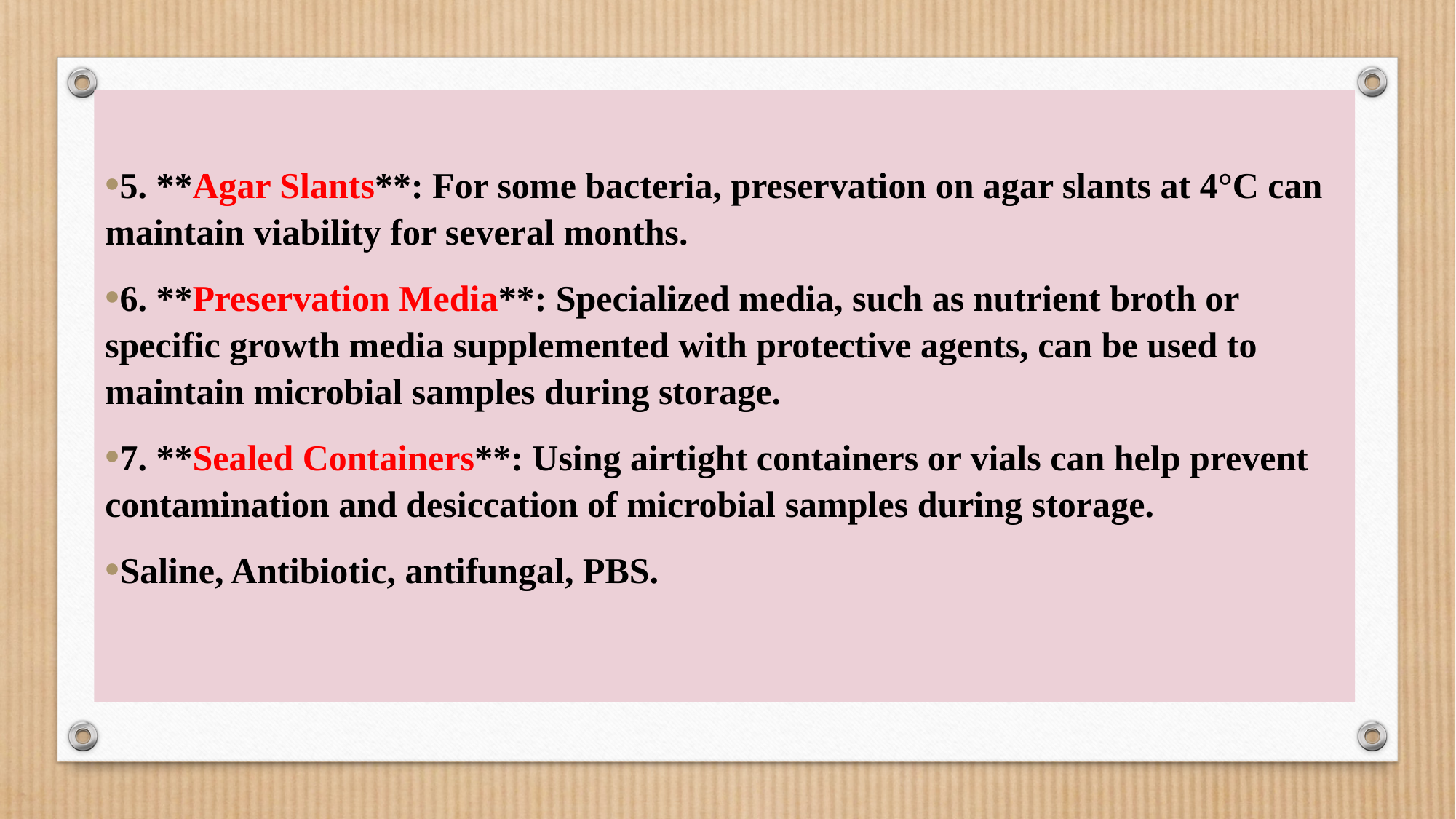

5. **Agar Slants**: For some bacteria, preservation on agar slants at 4°C can maintain viability for several months.
6. **Preservation Media**: Specialized media, such as nutrient broth or specific growth media supplemented with protective agents, can be used to maintain microbial samples during storage.
7. **Sealed Containers**: Using airtight containers or vials can help prevent contamination and desiccation of microbial samples during storage.
Saline, Antibiotic, antifungal, PBS.